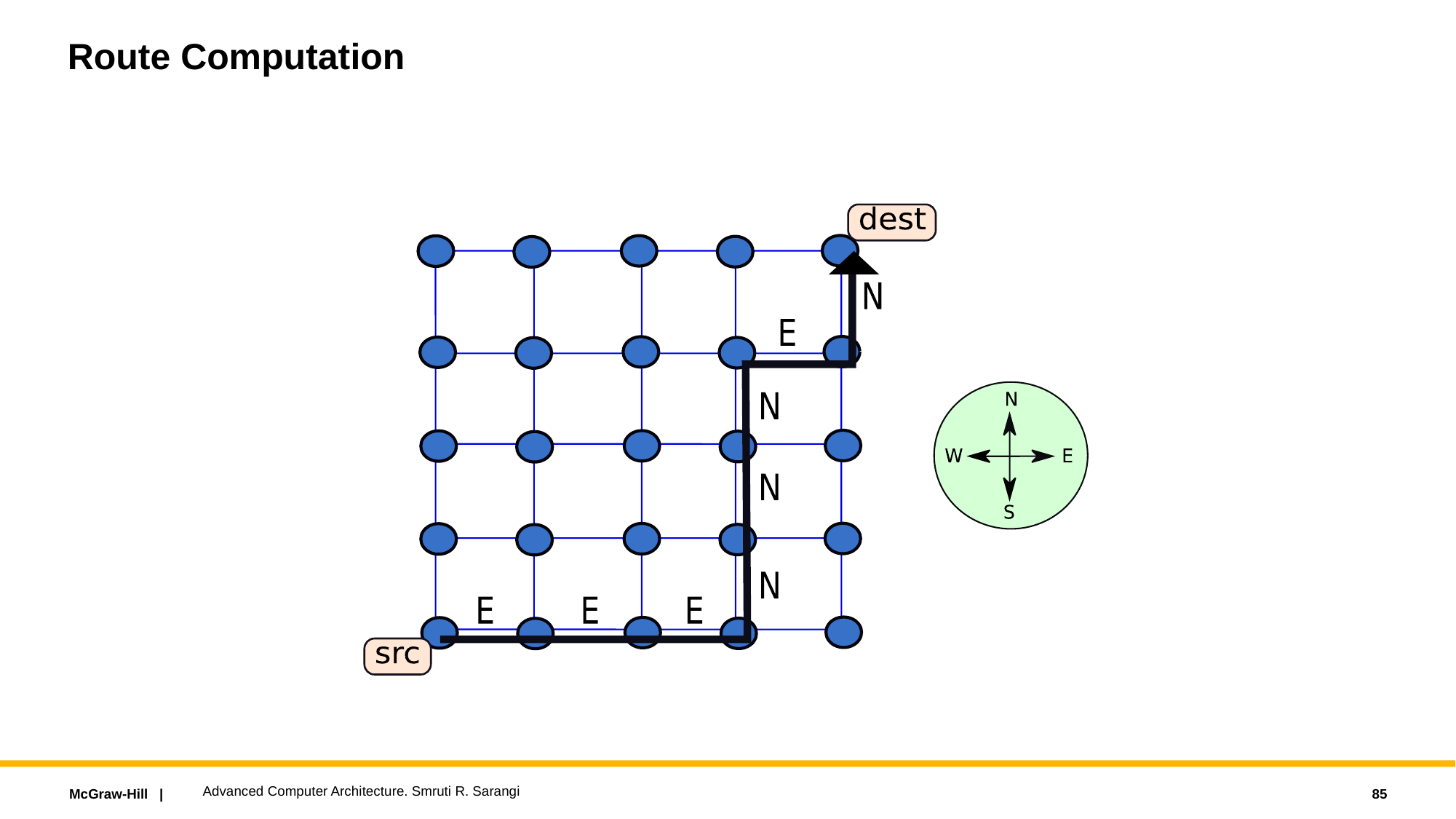

# Route Computation

Advanced Computer Architecture. Smruti R. Sarangi
85